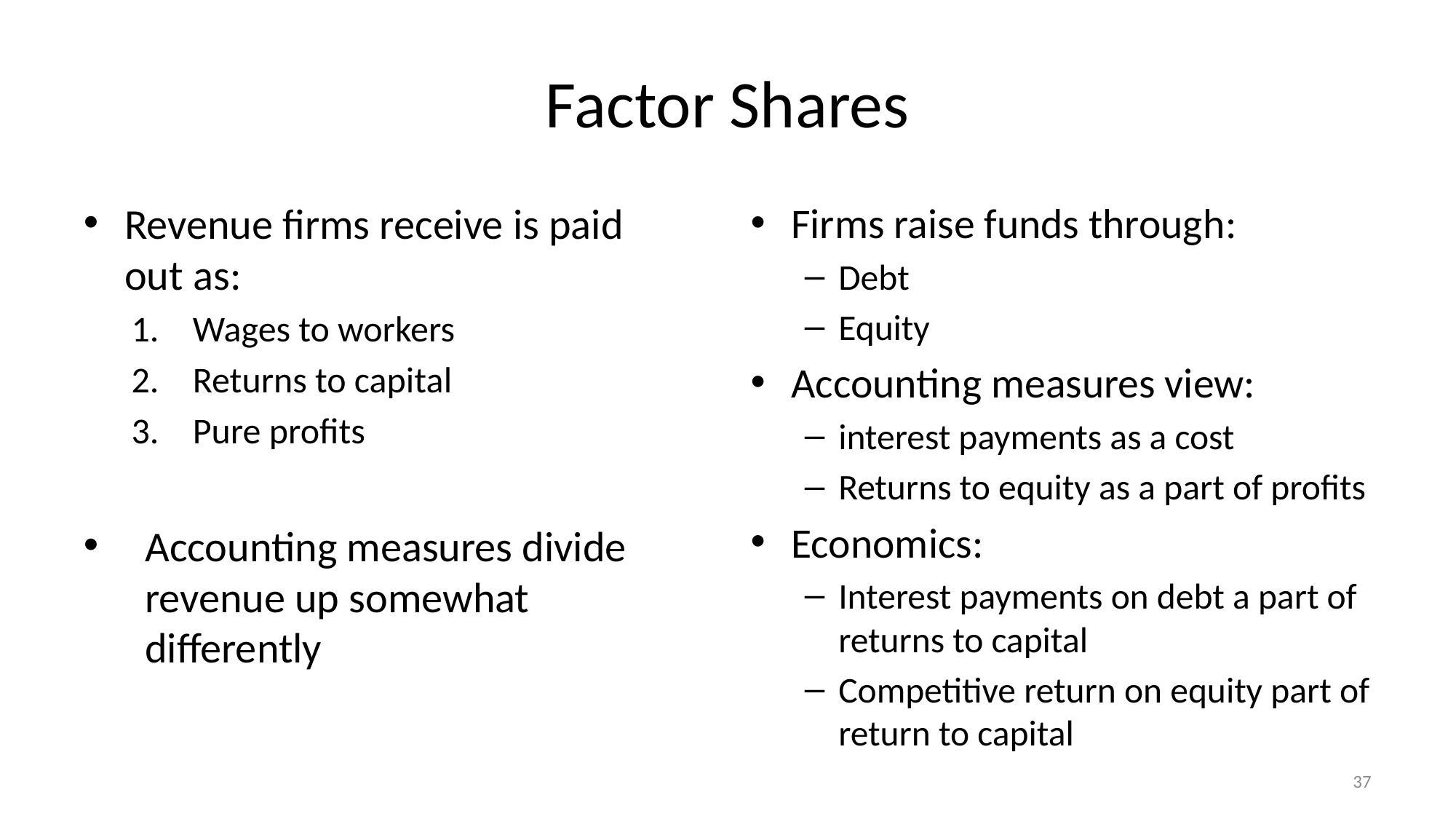

# Factor Shares
Revenue firms receive is paid
out as:
Wages to workers
Returns to capital
Pure profits

Accounting measures divide revenue up somewhat differently

Firms raise funds through:
Debt
Equity
Accounting measures view:
interest payments as a cost
Returns to equity as a part of profits
Economics:
Interest payments on debt a part of returns to capital
Competitive return on equity part of return to capital

37